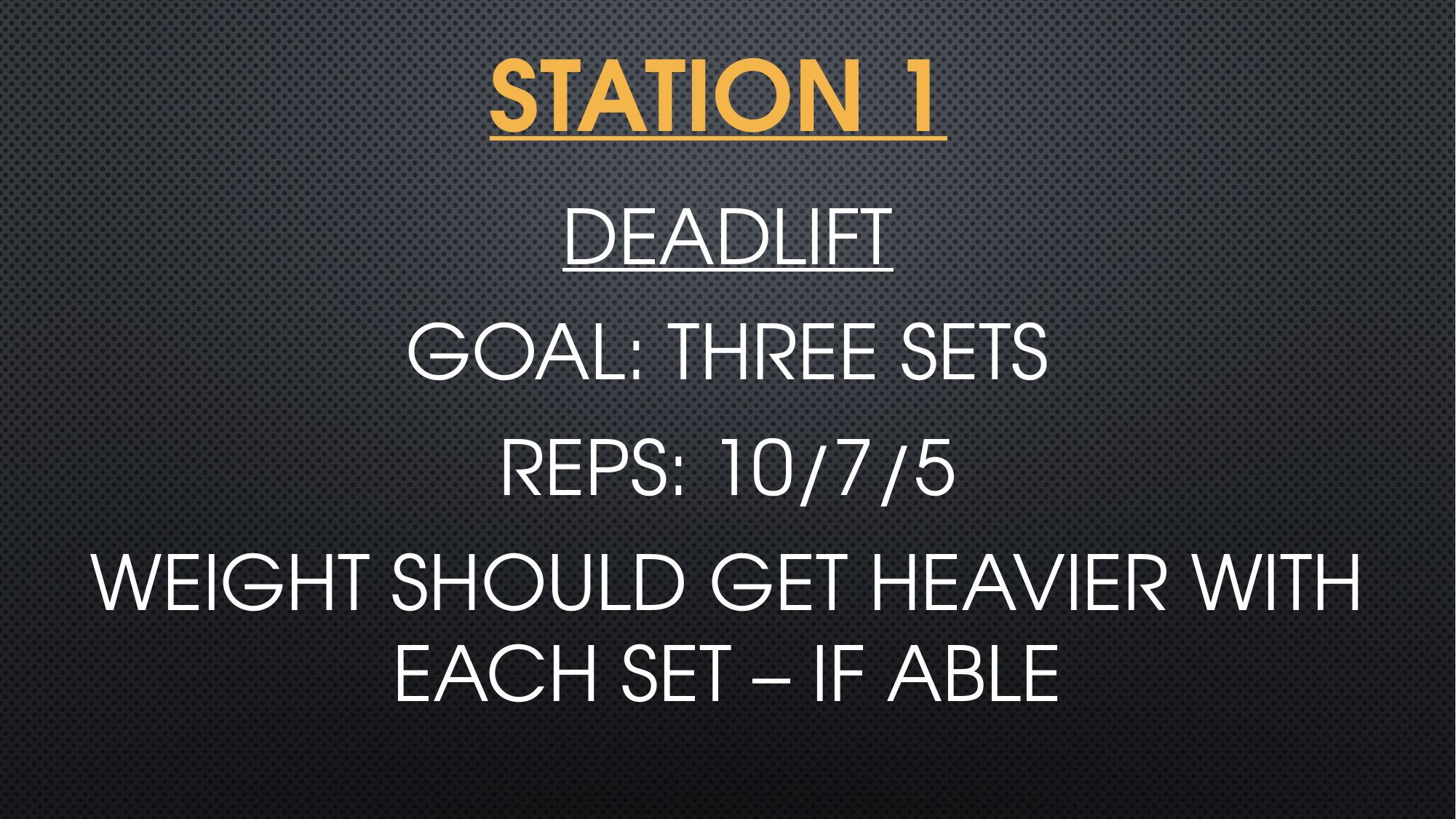

# Station 1
Deadlift
Goal: Three Sets
Reps: 10/7/5
Weight should get heavier with each set – if able